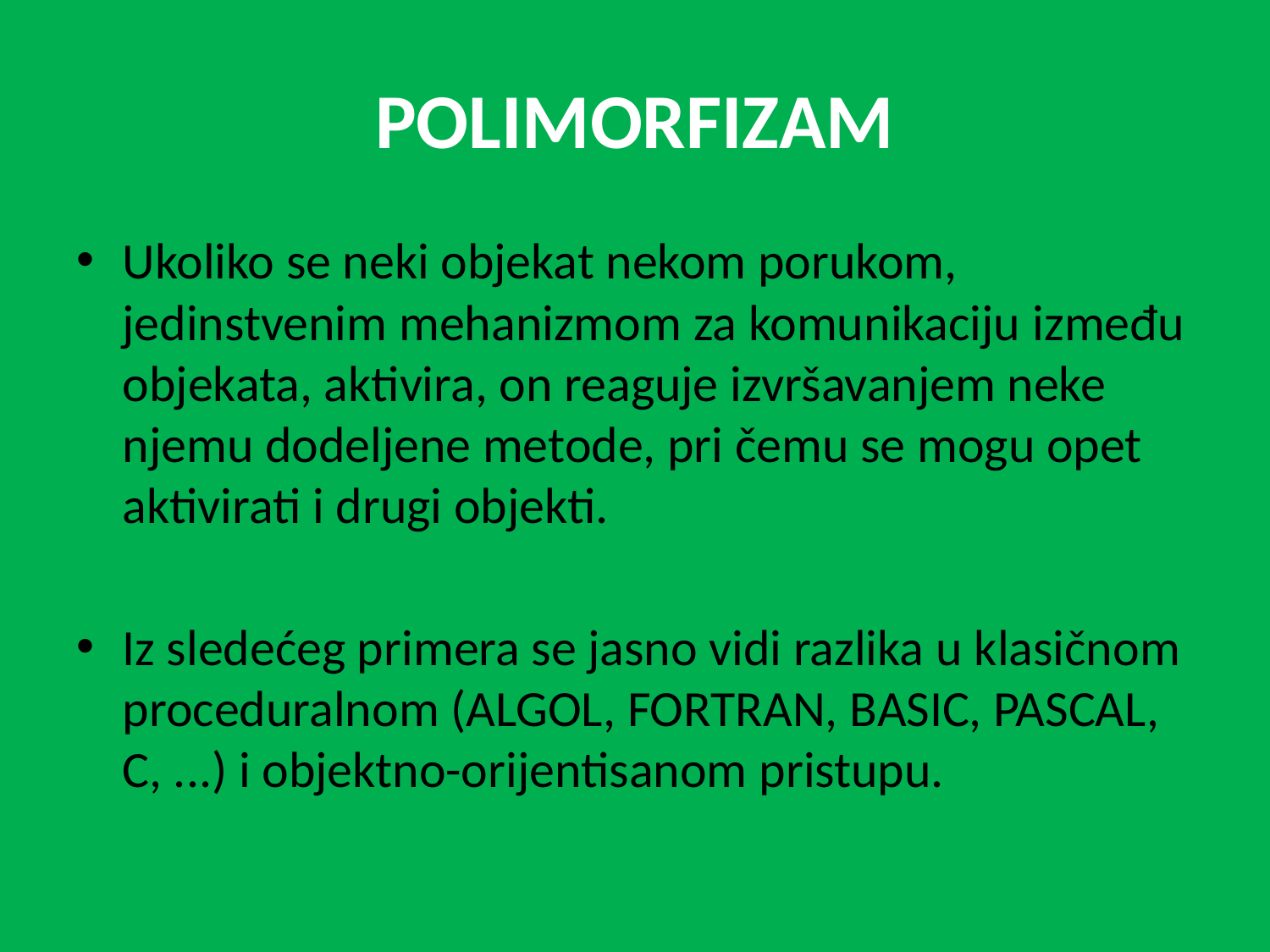

# POLIMORFIZAM
Ukoliko se neki objekat nekom porukom, jedinstvenim mehanizmom za komunikaciju između objekata, aktivira, on reaguje izvršavanjem neke njemu dodeljene metode, pri čemu se mogu opet aktivirati i drugi objekti.

Iz sledećeg primera se jasno vidi razlika u klasičnom proceduralnom (ALGOL, FORTRAN, BASIC, PASCAL, C, ...) i objektno-orijentisanom pristupu.